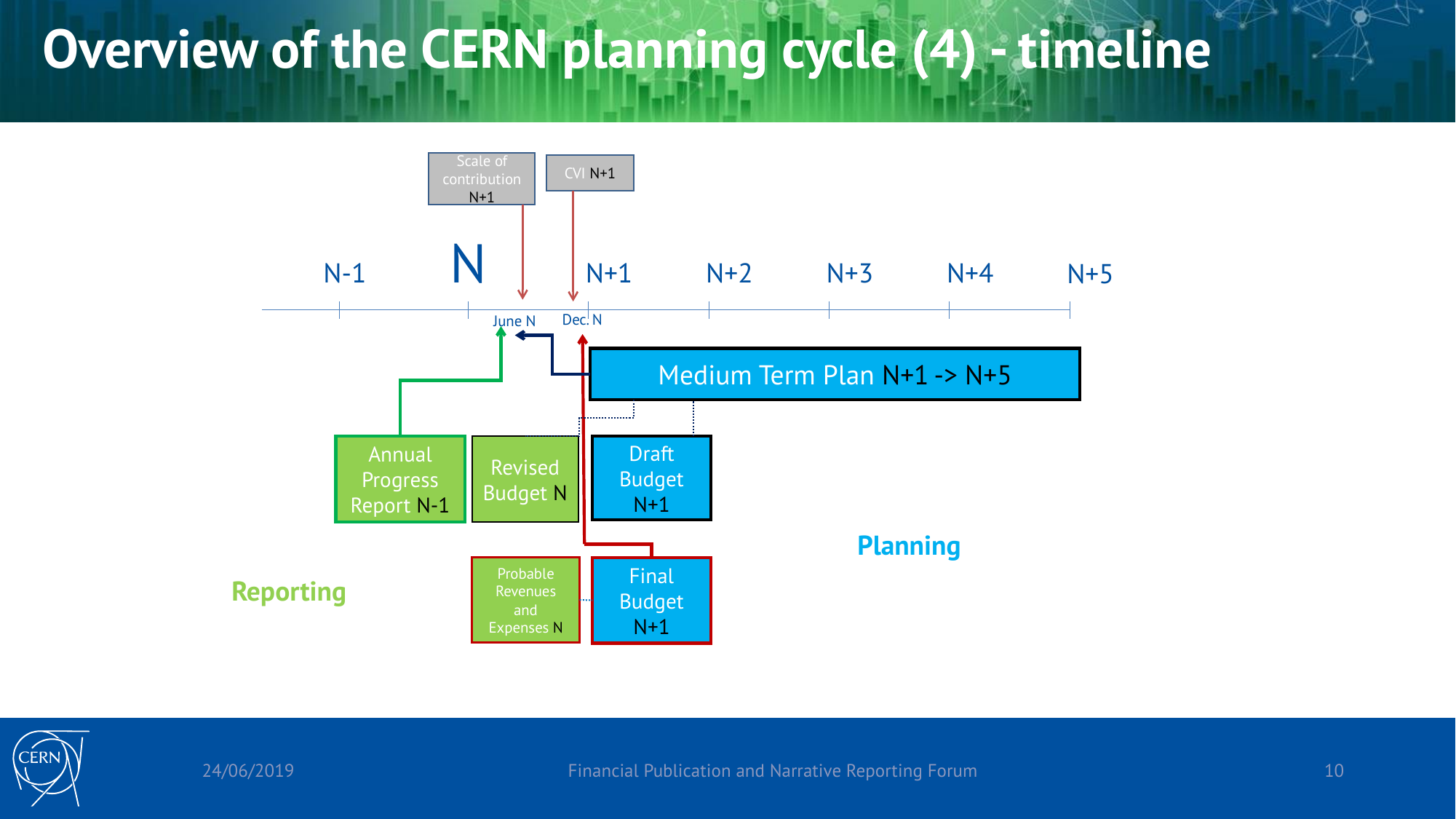

# Overview of the CERN planning cycle (4) - timeline

Scale of contribution N+1
CVI N+1
N
N-1
N+1
N+2
N+3
N+4
N+5
Dec. N
June N
Annual Progress Report N-1
Probable Revenues and Expenses N
Final Budget N+1
Revised Budget N
Draft Budget N+1
Medium Term Plan N+1 -> N+5
Planning
Reporting
24/06/2019
Financial Publication and Narrative Reporting Forum
10